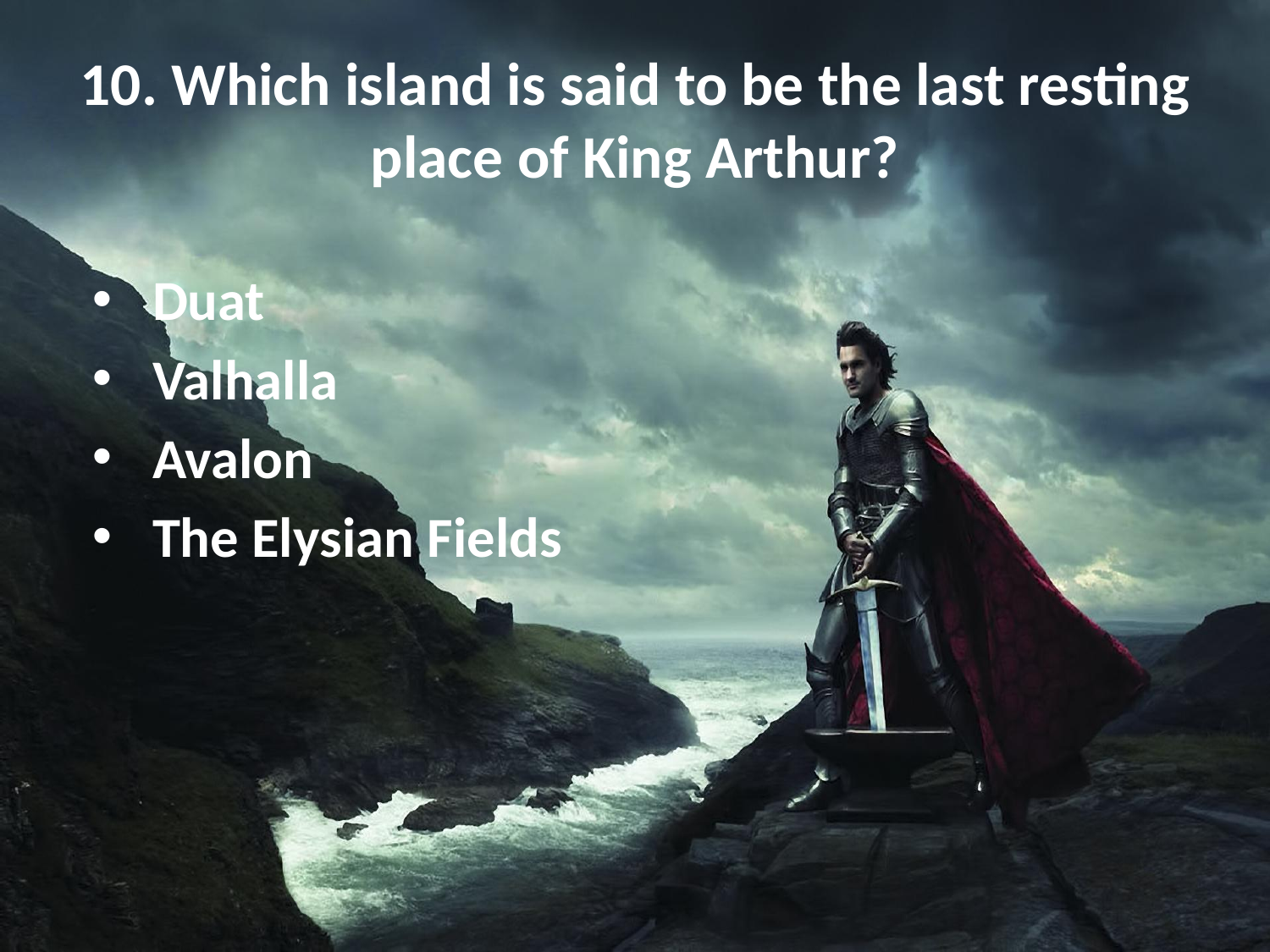

# 10. Which island is said to be the last resting place of King Arthur?
 Duat
 Valhalla
 Avalon
 The Elysian Fields